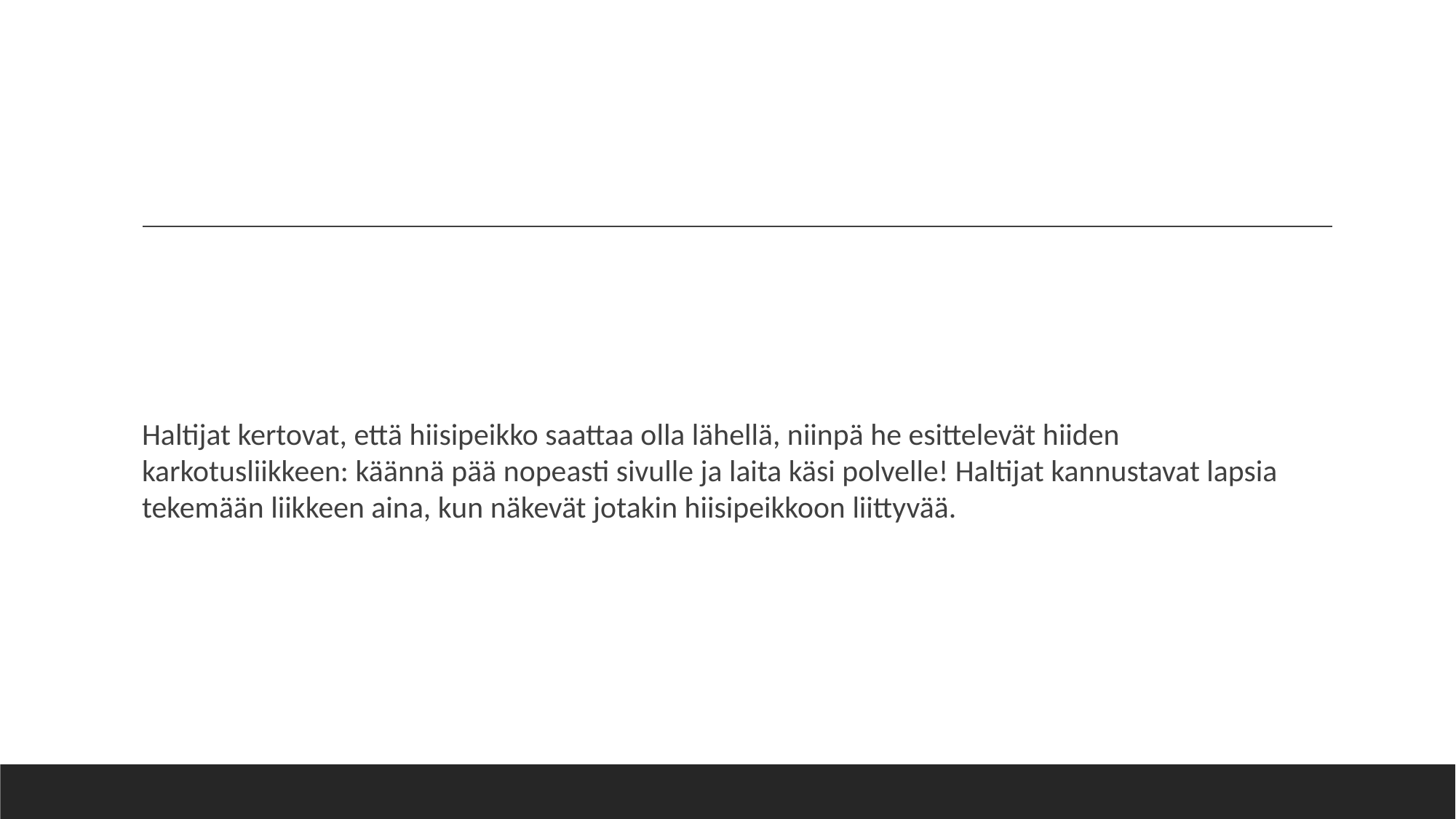

#
Haltijat kertovat, että hiisipeikko saattaa olla lähellä, niinpä he esittelevät hiiden karkotusliikkeen: käännä pää nopeasti sivulle ja laita käsi polvelle! Haltijat kannustavat lapsia tekemään liikkeen aina, kun näkevät jotakin hiisipeikkoon liittyvää.